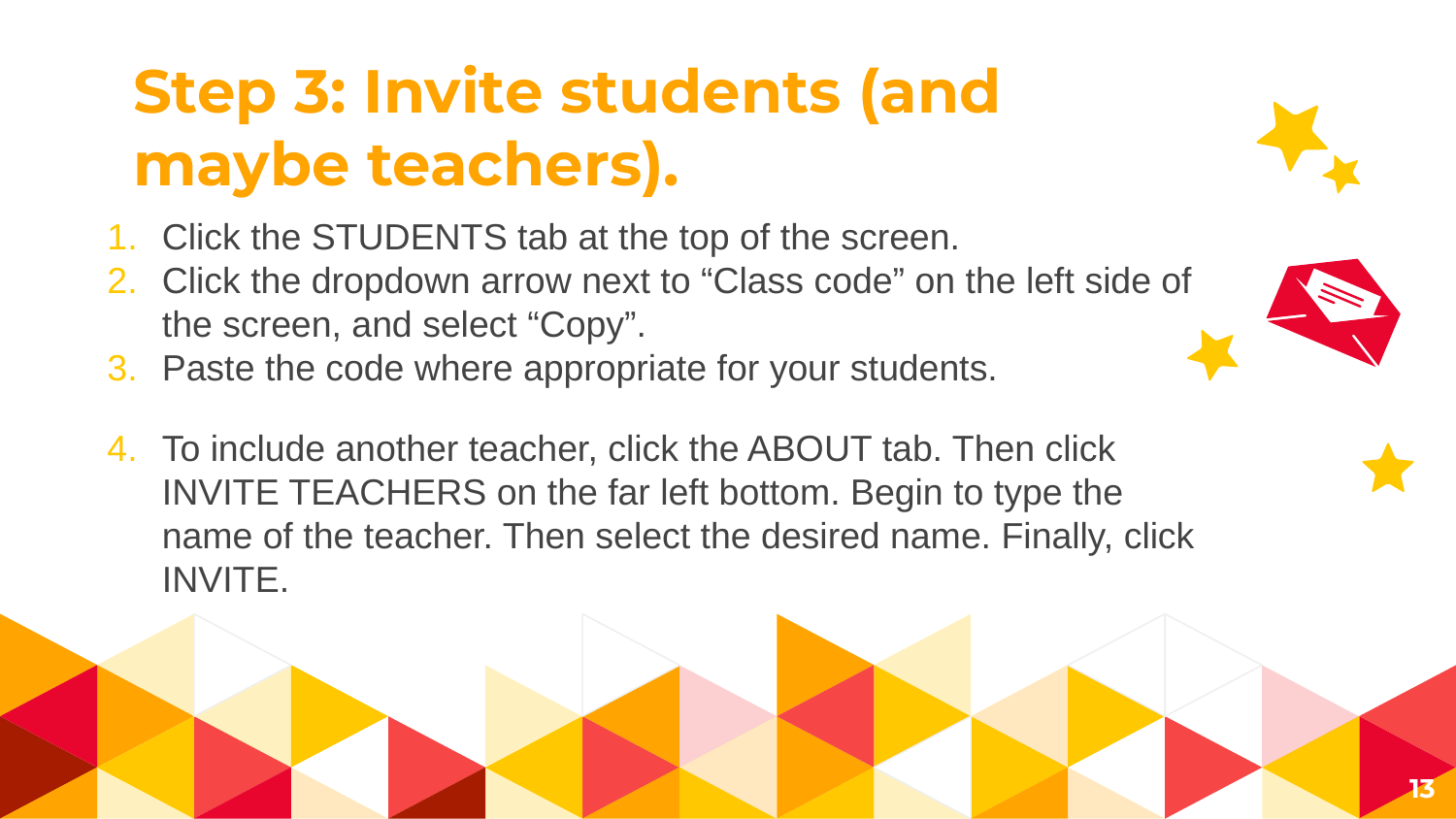

Step 3: Invite students (and maybe teachers).

Click the STUDENTS tab at the top of the screen.
Click the dropdown arrow next to “Class code” on the left side of the screen, and select “Copy”.
Paste the code where appropriate for your students.
To include another teacher, click the ABOUT tab. Then click INVITE TEACHERS on the far left bottom. Begin to type the name of the teacher. Then select the desired name. Finally, click INVITE.

13